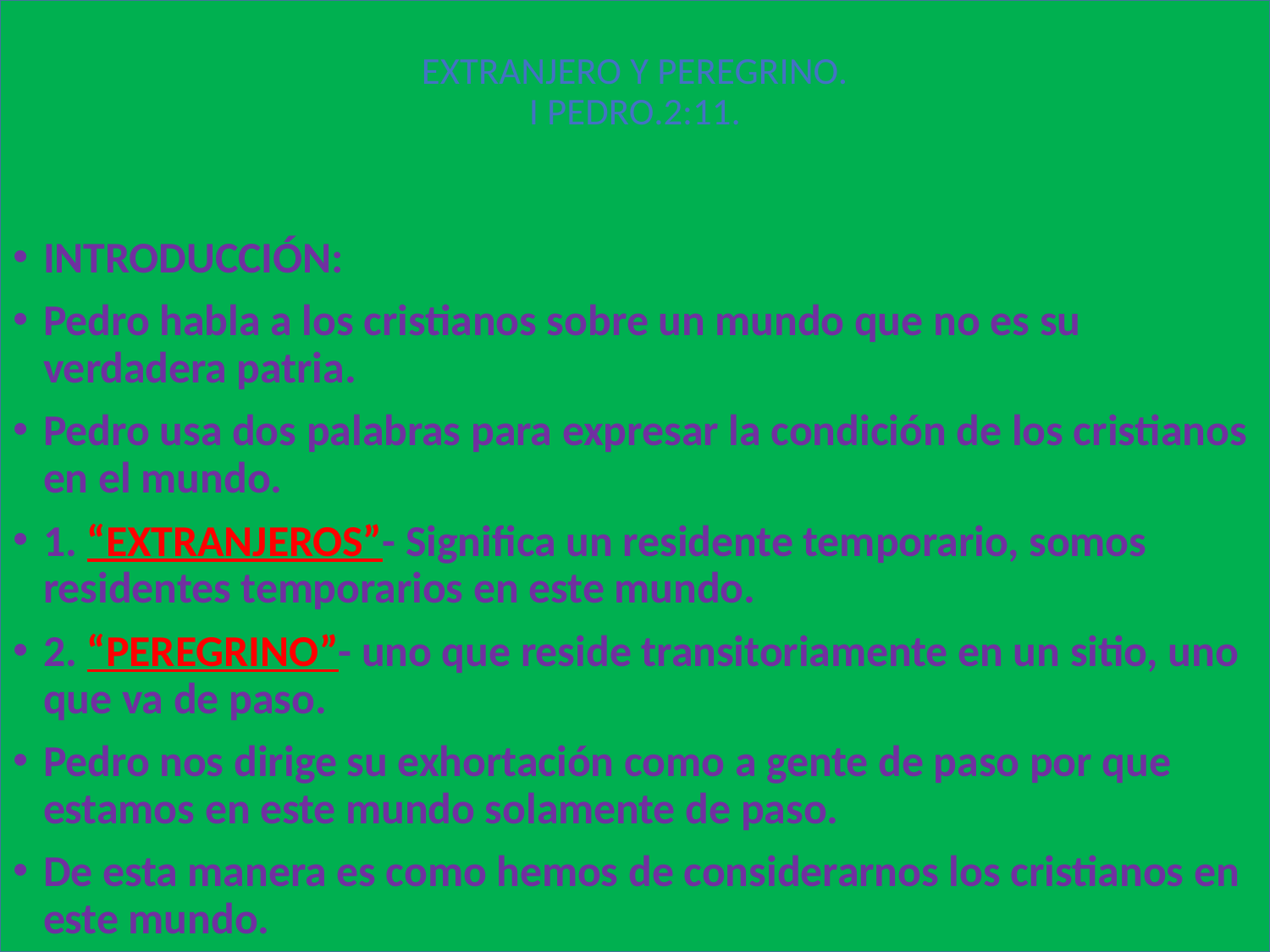

# EXTRANJERO Y PEREGRINO. I PEDRO.2:11.
INTRODUCCIÓN:
Pedro habla a los cristianos sobre un mundo que no es su verdadera patria.
Pedro usa dos palabras para expresar la condición de los cristianos en el mundo.
1. “EXTRANJEROS”- Significa un residente temporario, somos residentes temporarios en este mundo.
2. “PEREGRINO”- uno que reside transitoriamente en un sitio, uno que va de paso.
Pedro nos dirige su exhortación como a gente de paso por que estamos en este mundo solamente de paso.
De esta manera es como hemos de considerarnos los cristianos en este mundo.